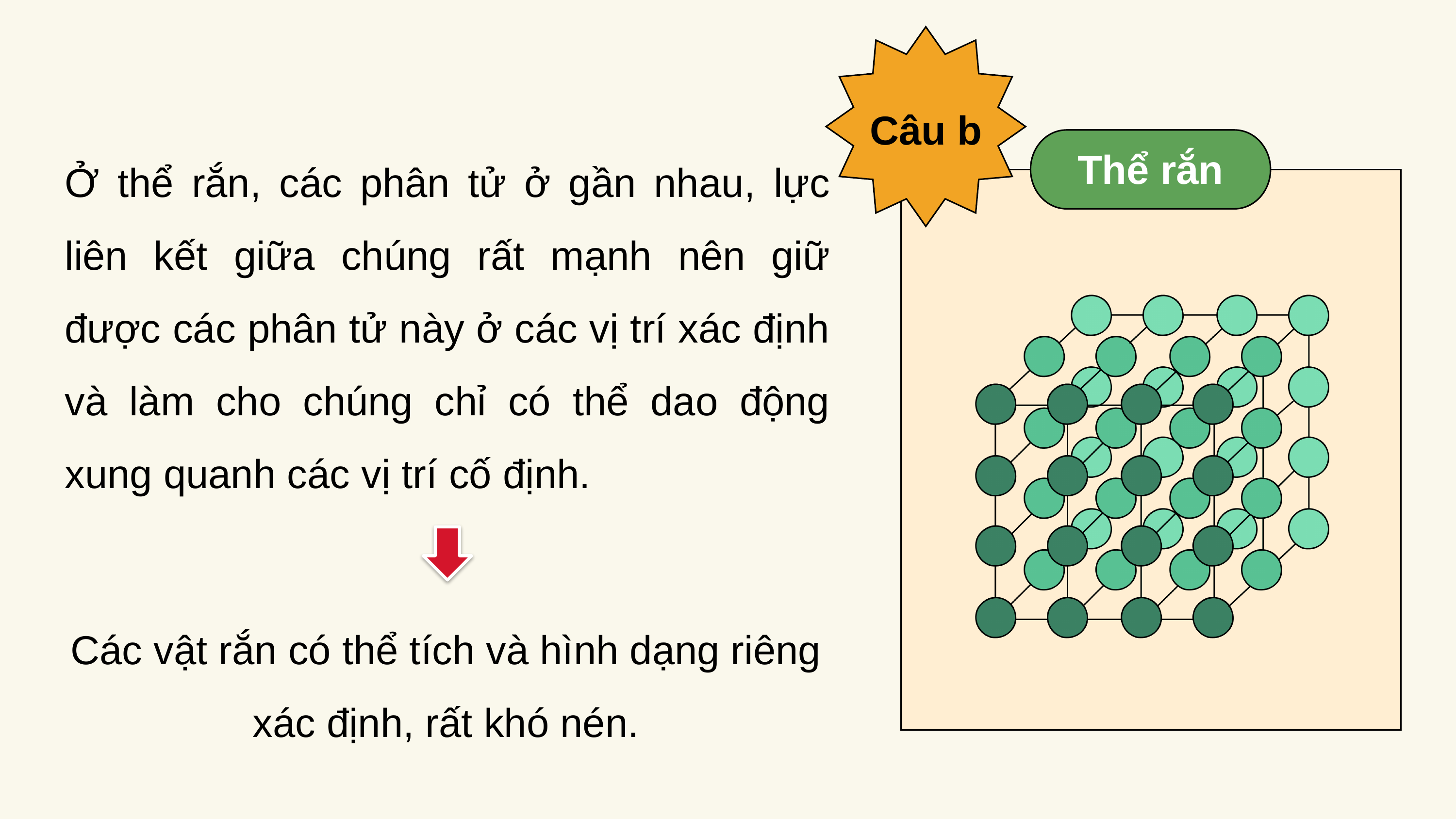

Câu b
Ở thể rắn, các phân tử ở gần nhau, lực liên kết giữa chúng rất mạnh nên giữ được các phân tử này ở các vị trí xác định và làm cho chúng chỉ có thể dao động xung quanh các vị trí cố định.

Thể rắn

Các vật rắn có thể tích và hình dạng riêng xác định, rất khó nén.